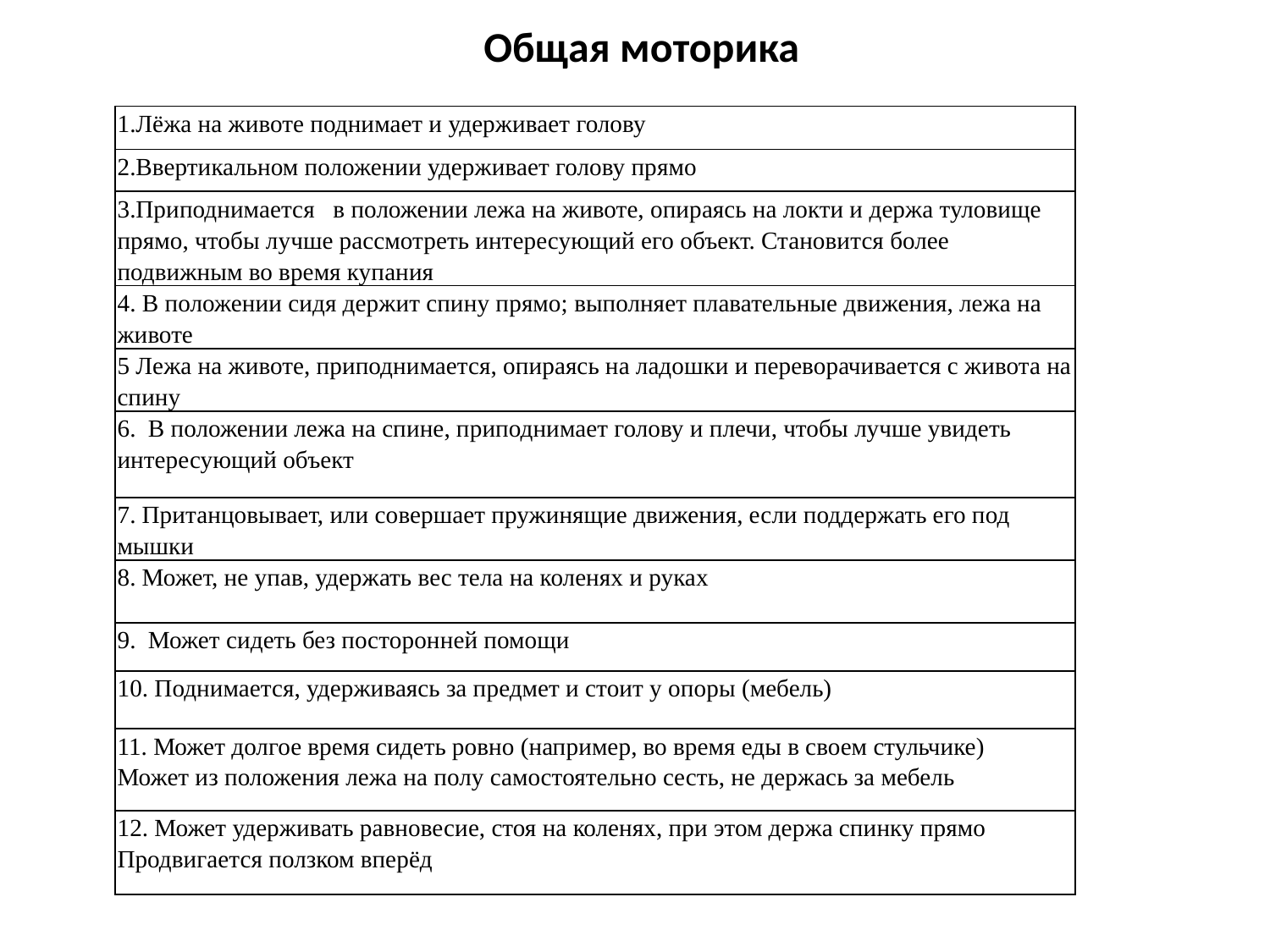

# Общая моторика
| 1.Лёжа на животе поднимает и удерживает голову |
| --- |
| 2.Ввертикальном положении удерживает голову прямо |
| 3.Приподнимается в положении лежа на животе, опираясь на локти и держа туловище прямо, чтобы лучше рассмотреть интересующий его объект. Становится более подвижным во время купания |
| 4. В положении сидя держит спину прямо; выполняет плавательные движения, лежа на животе |
| 5 Лежа на животе, приподнимается, опираясь на ладошки и переворачивается с живота на спину |
| 6. В положении лежа на спине, приподнимает голову и плечи, чтобы лучше увидеть интересующий объект |
| 7. Пританцовывает, или совершает пружинящие движения, если поддержать его под мышки |
| 8. Может, не упав, удержать вес тела на коленях и руках |
| 9.  Может сидеть без посторонней помощи |
| 10. Поднимается, удерживаясь за предмет и стоит у опоры (мебель) |
| 11. Может долгое время сидеть ровно (например, во время еды в своем стульчике) Может из положения лежа на полу самостоятельно сесть, не держась за мебель |
| 12. Может удерживать равновесие, стоя на коленях, при этом держа спинку прямо Продвигается ползком вперёд |